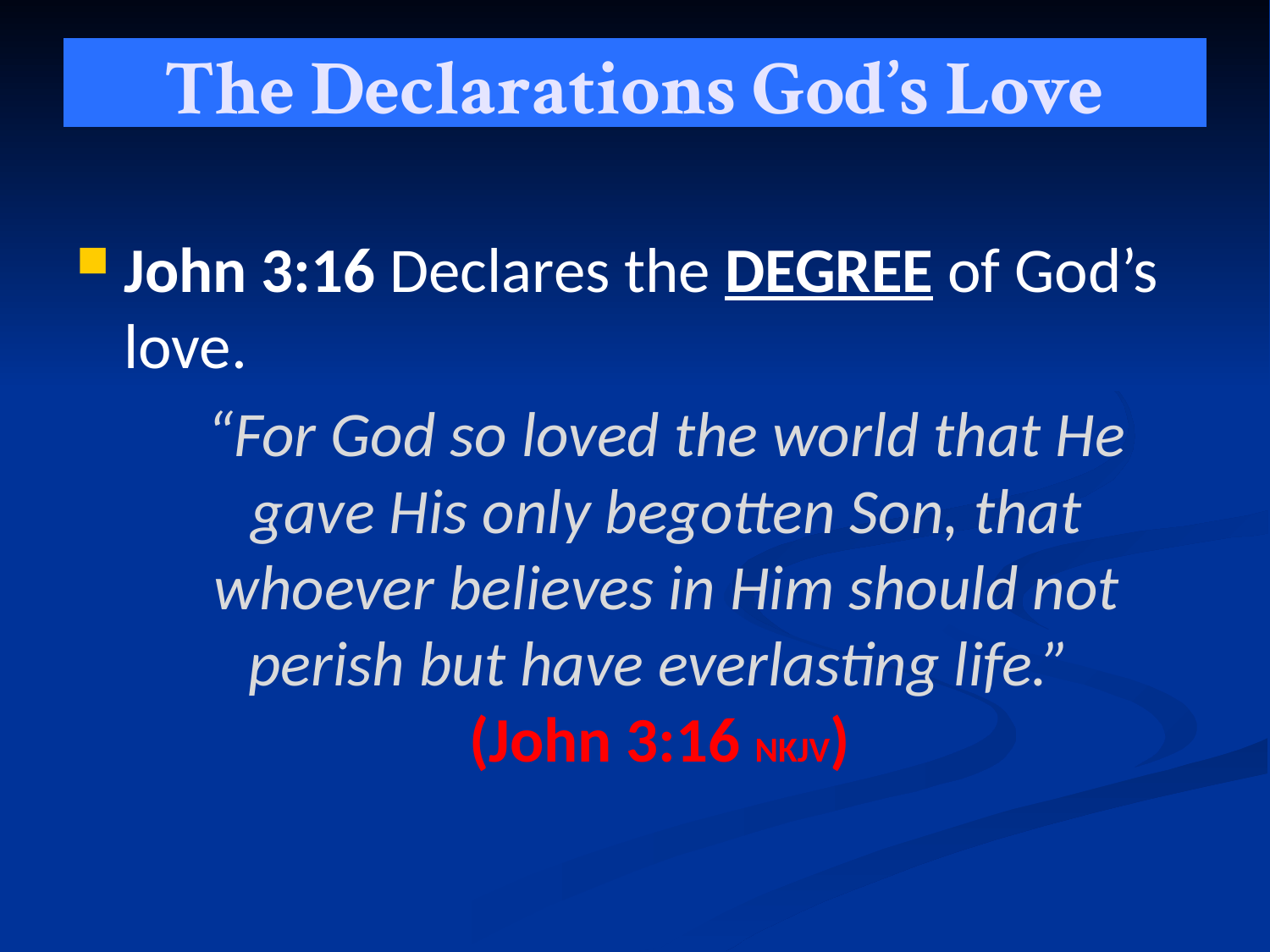

# The Declarations God’s Love
John 3:16 Declares the DEGREE of God’s love.
“For God so loved the world that He gave His only begotten Son, that whoever believes in Him should not perish but have everlasting life.”
(John 3:16 NKJV)